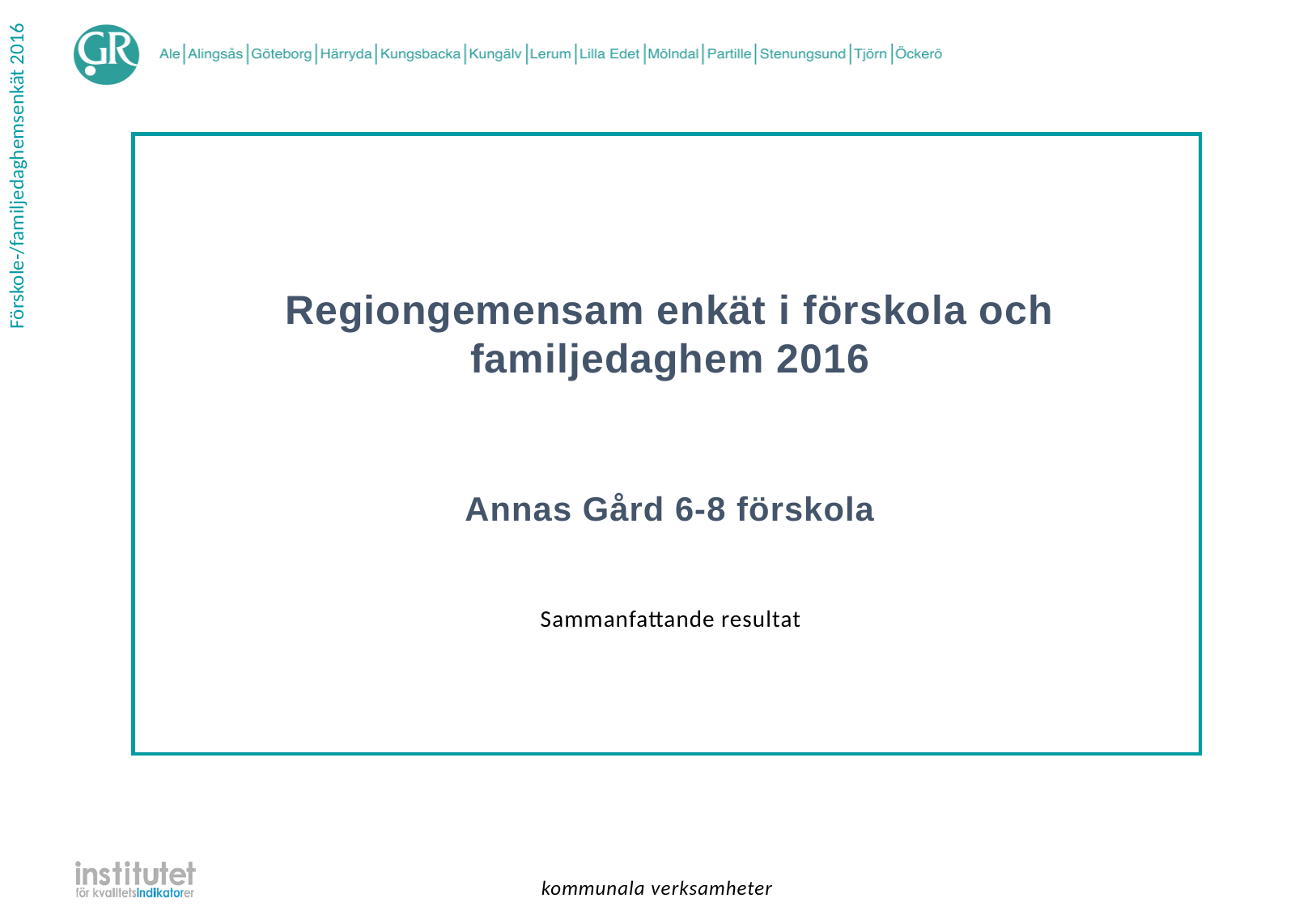

Regiongemensam enkät i förskola och familjedaghem 2016
Annas Gård 6-8 förskola
| Sammanfattande resultat |
| --- |
kommunala verksamheter